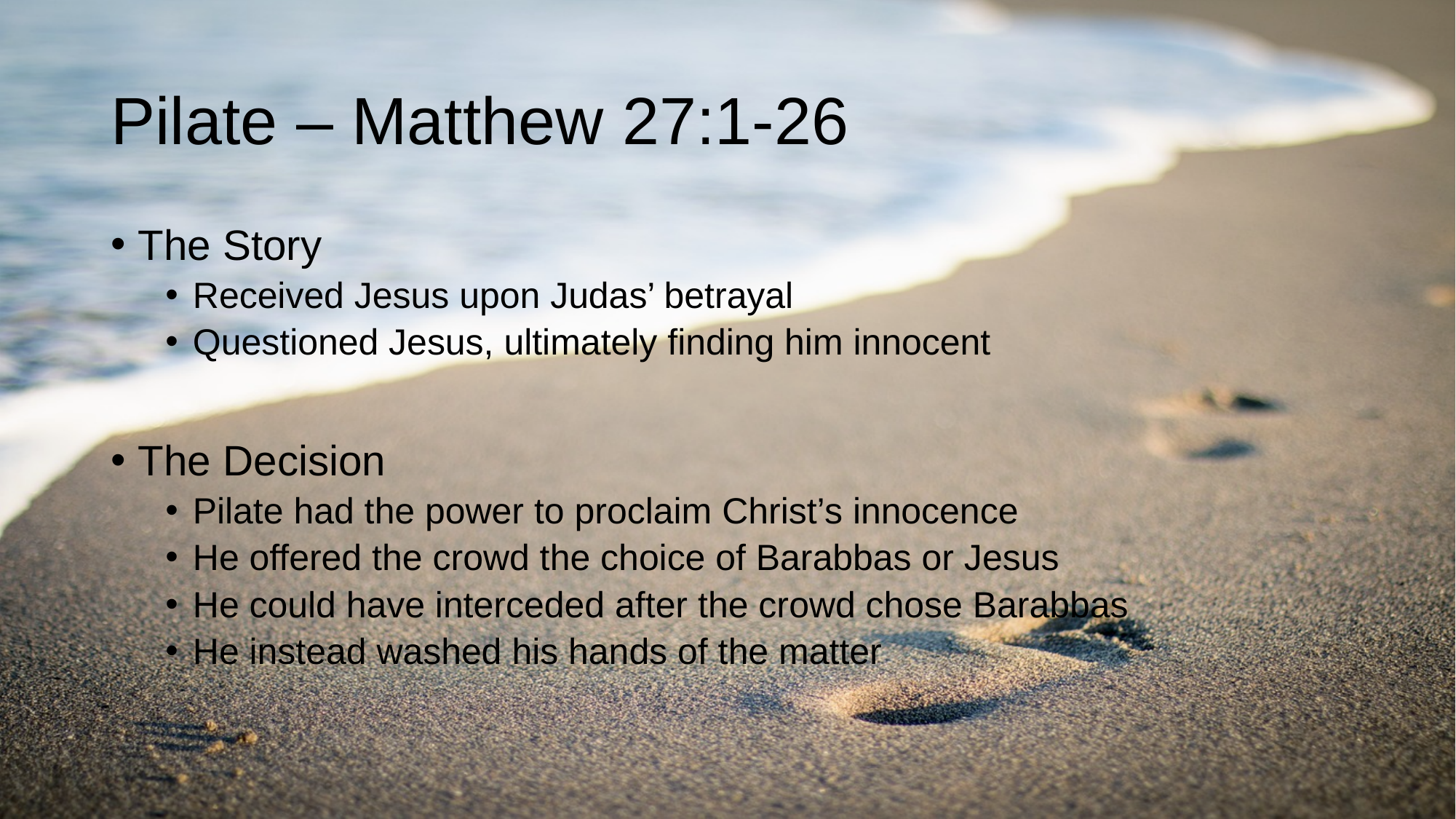

# Pilate – Matthew 27:1-26
The Story
Received Jesus upon Judas’ betrayal
Questioned Jesus, ultimately finding him innocent

The Decision
Pilate had the power to proclaim Christ’s innocence
He offered the crowd the choice of Barabbas or Jesus
He could have interceded after the crowd chose Barabbas
He instead washed his hands of the matter